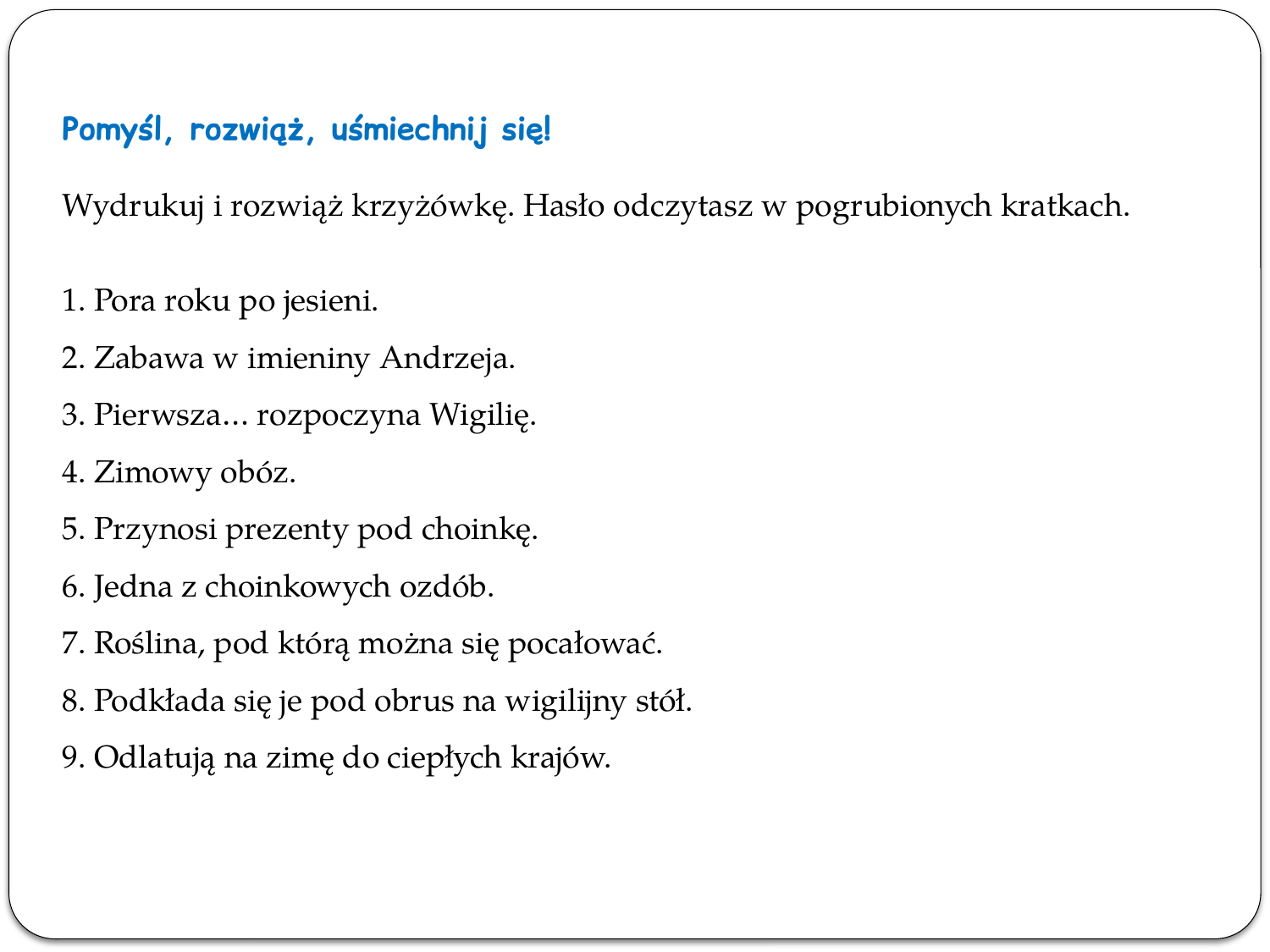

Pomyśl, rozwiąż, uśmiechnij się!

Wydrukuj i rozwiąż krzyżówkę. Hasło odczytasz w pogrubionych kratkach.

1. Pora roku po jesieni.
2. Zabawa w imieniny Andrzeja.
3. Pierwsza… rozpoczyna Wigilię.
4. Zimowy obóz.
5. Przynosi prezenty pod choinkę.
6. Jedna z choinkowych ozdób.
7. Roślina, pod którą można się pocałować.
8. Podkłada się je pod obrus na wigilijny stół.
9. Odlatują na zimę do ciepłych krajów.